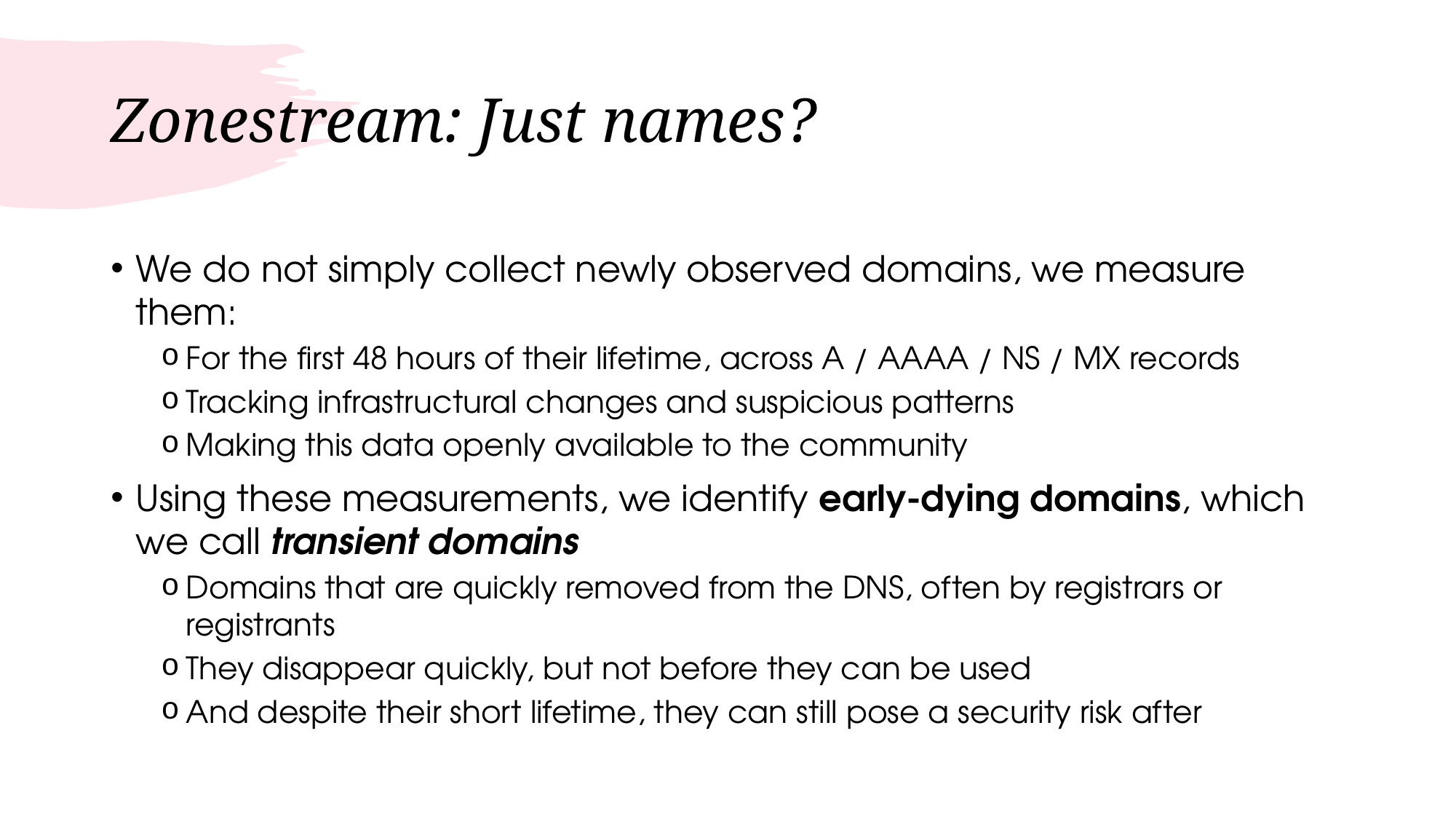

# Zonestream: Just names?
We do not simply collect newly observed domains, we measure them:
For the first 48 hours of their lifetime, across A / AAAA / NS / MX records
Tracking infrastructural changes and suspicious patterns
Making this data openly available to the community
Using these measurements, we identify early-dying domains, which we call transient domains
Domains that are quickly removed from the DNS, often by registrars or registrants
They disappear quickly, but not before they can be used
And despite their short lifetime, they can still pose a security risk after